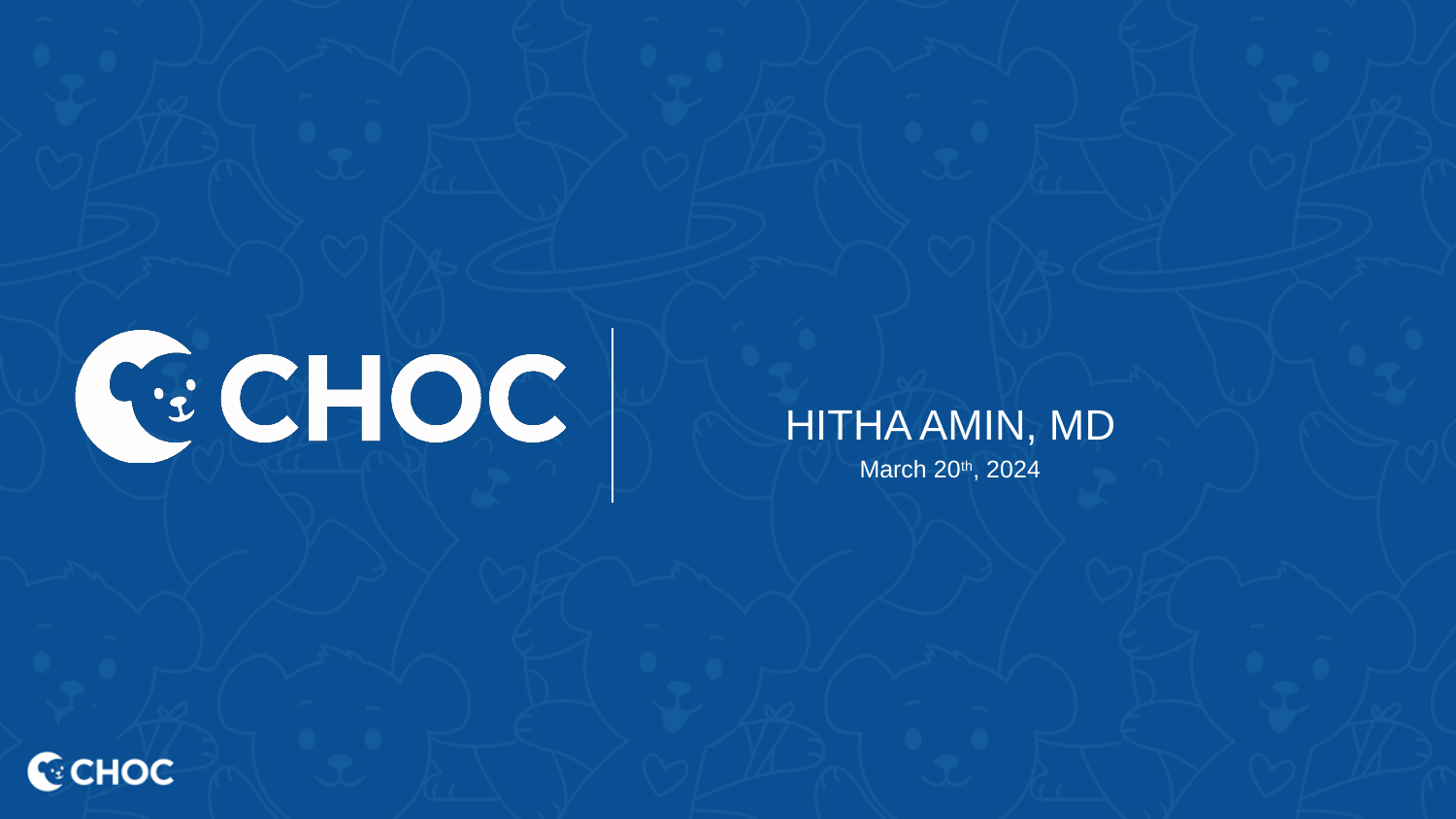

# HITHA AMIN, MD
March 20th, 2024